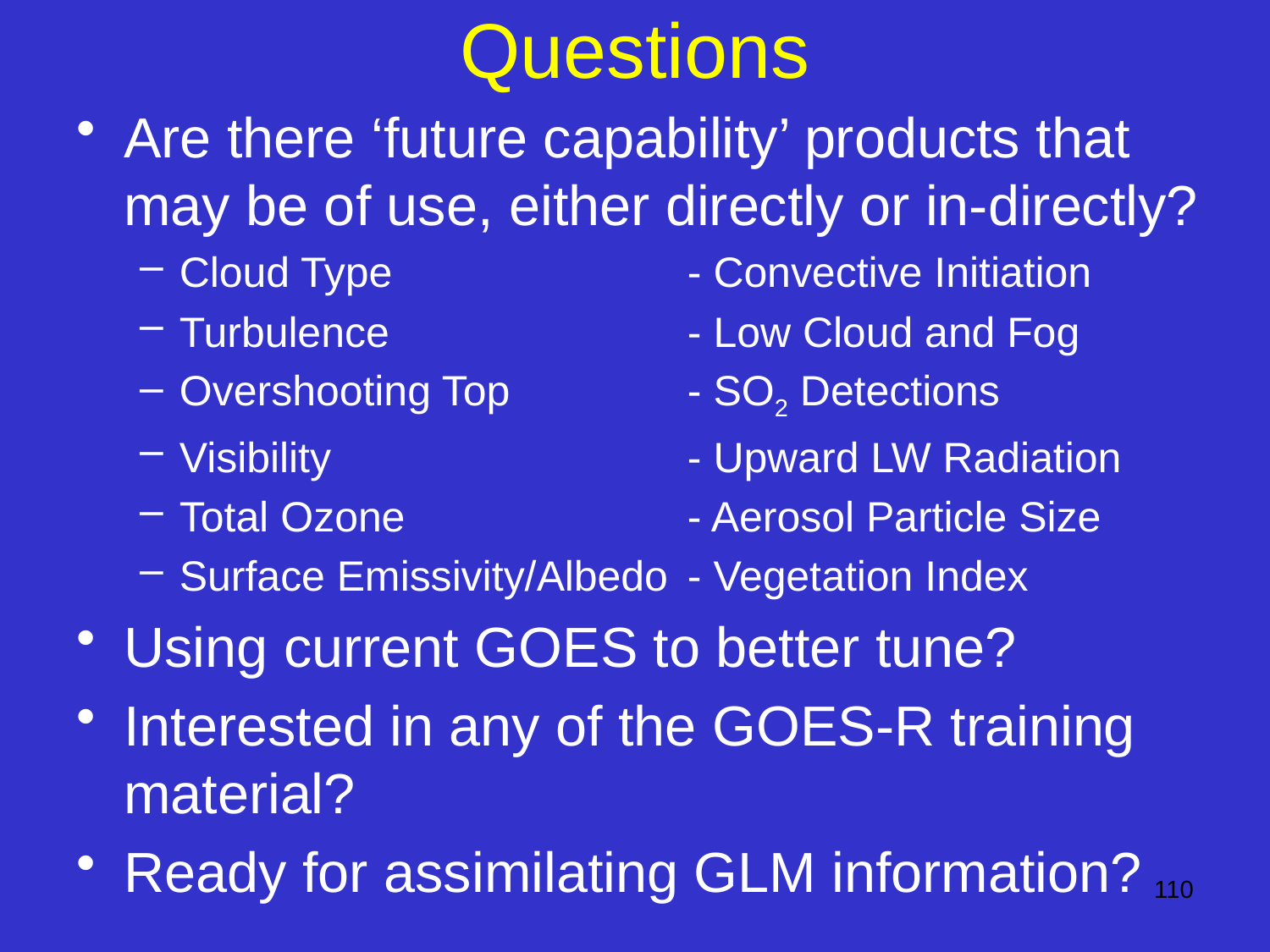

# Questions
Are there ‘future capability’ products that may be of use, either directly or in-directly?
Cloud Type			- Convective Initiation
Turbulence			- Low Cloud and Fog
Overshooting Top		- SO2 Detections
Visibility			- Upward LW Radiation
Total Ozone			- Aerosol Particle Size
Surface Emissivity/Albedo	- Vegetation Index
Using current GOES to better tune?
Interested in any of the GOES-R training material?
Ready for assimilating GLM information?
110